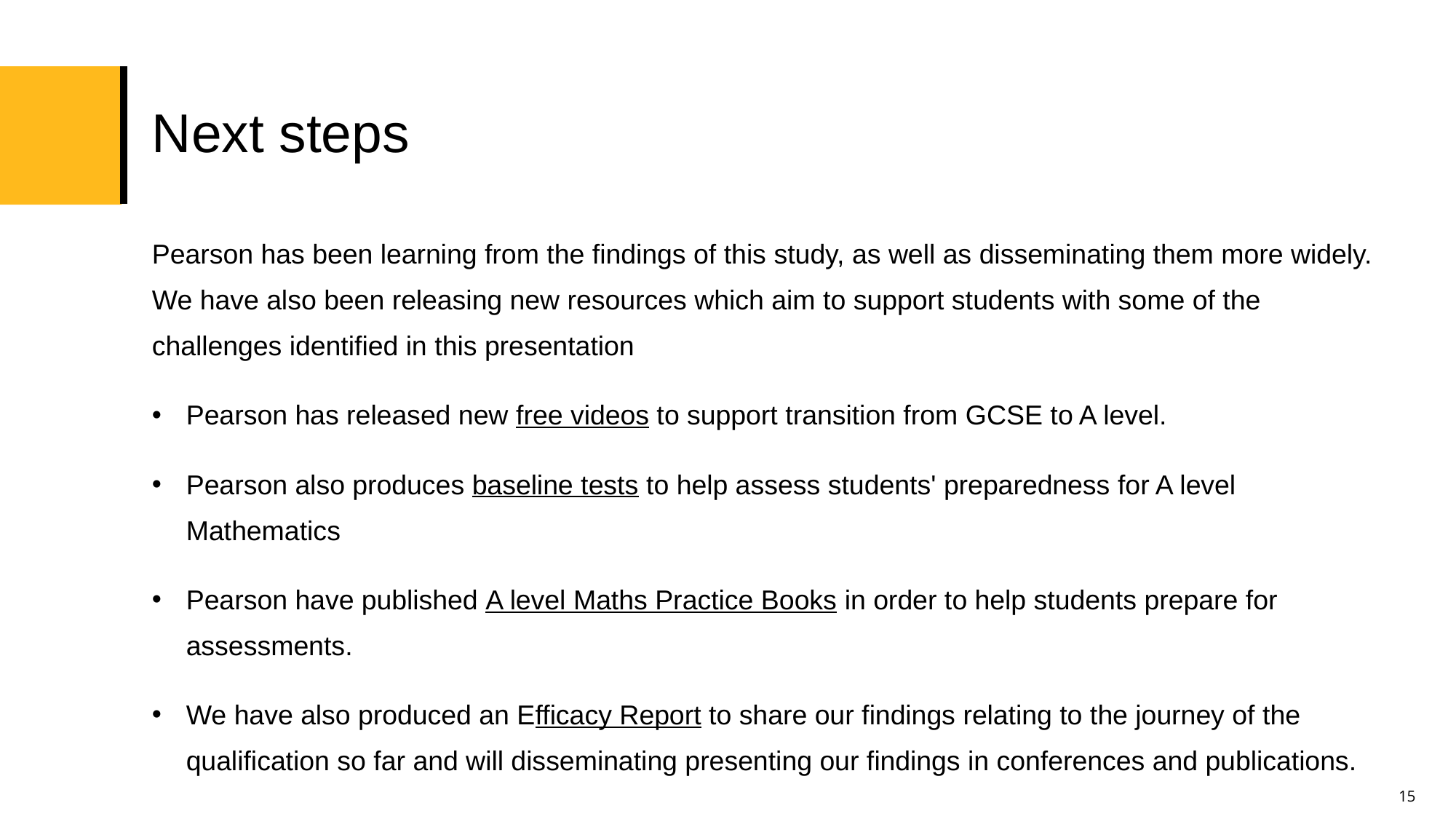

# Next steps
Pearson has been learning from the findings of this study, as well as disseminating them more widely. We have also been releasing new resources which aim to support students with some of the challenges identified in this presentation
Pearson has released new free videos to support transition from GCSE to A level.
Pearson also produces baseline tests to help assess students' preparedness for A level Mathematics
Pearson have published A level Maths Practice Books in order to help students prepare for assessments.
We have also produced an Efficacy Report to share our findings relating to the journey of the qualification so far and will disseminating presenting our findings in conferences and publications.
15